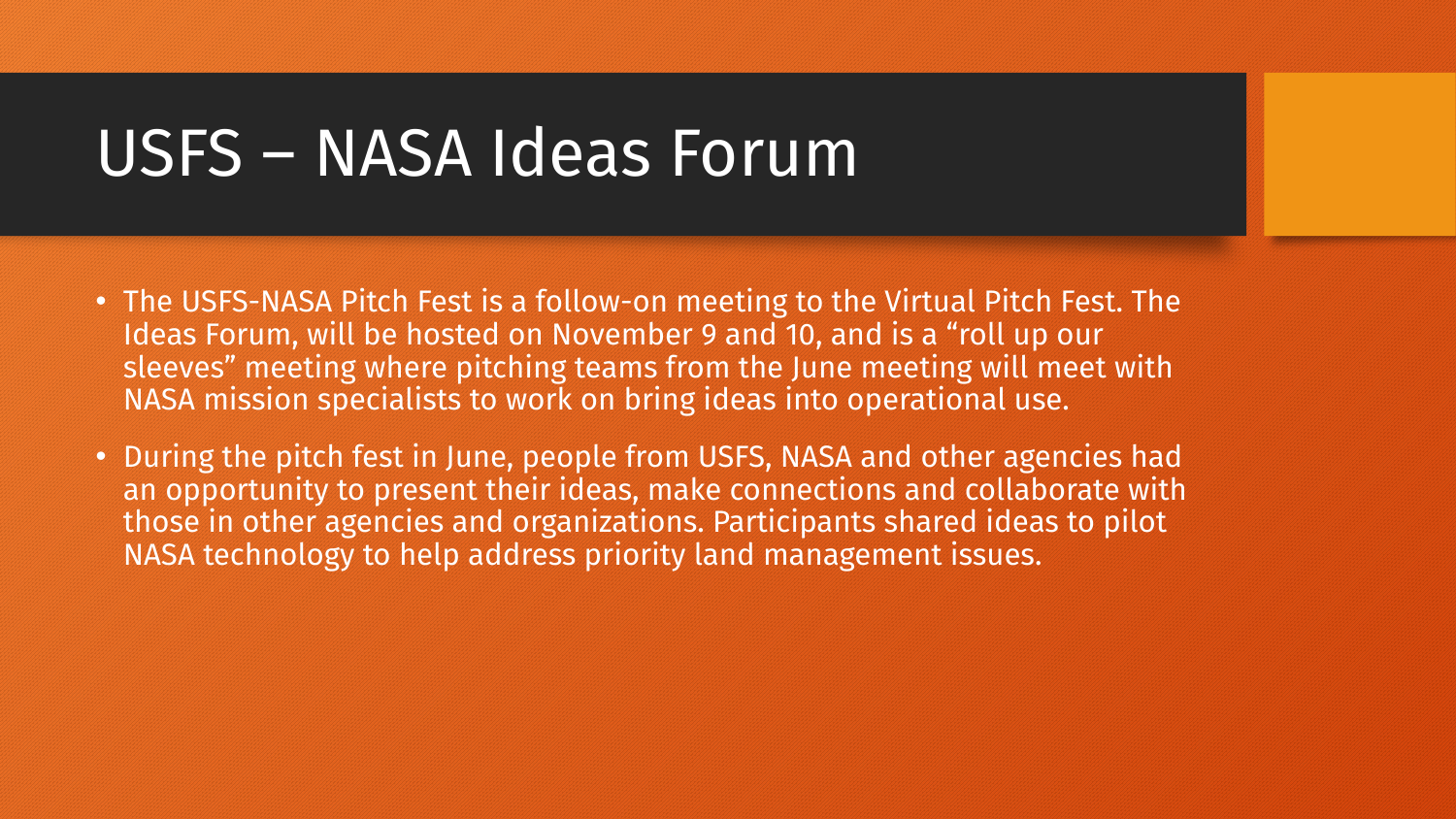

# USFS – NASA Ideas Forum
The USFS-NASA Pitch Fest is a follow-on meeting to the Virtual Pitch Fest. The Ideas Forum, will be hosted on November 9 and 10, and is a “roll up our sleeves” meeting where pitching teams from the June meeting will meet with NASA mission specialists to work on bring ideas into operational use.
During the pitch fest in June, people from USFS, NASA and other agencies had an opportunity to present their ideas, make connections and collaborate with those in other agencies and organizations. Participants shared ideas to pilot NASA technology to help address priority land management issues.